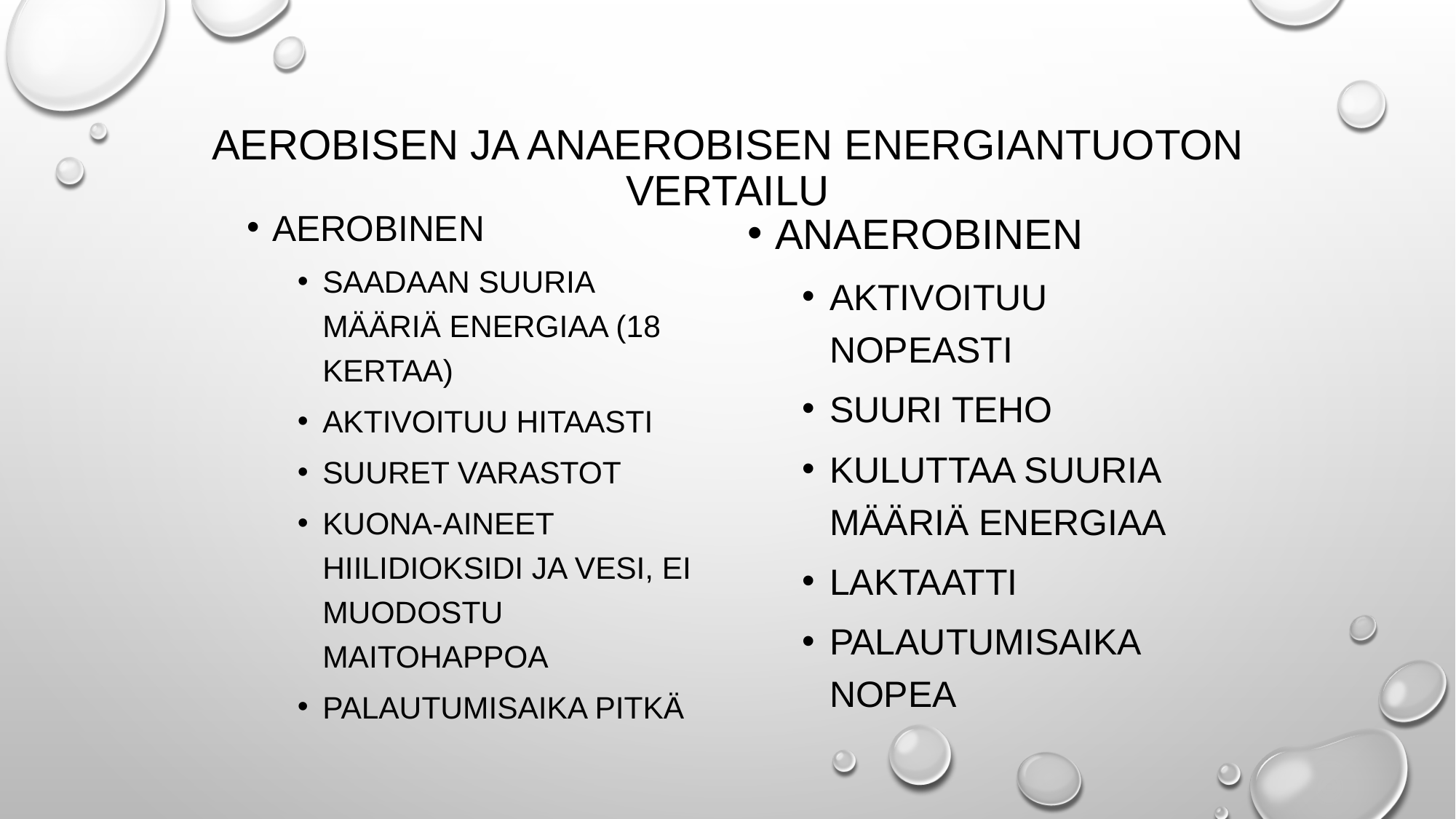

# Aerobisen ja anaerobisen energiantuoton vertailu
Aerobinen
saadaan suuria määriä energiaa (18 kertaa)
aktivoituu hitaasti
suuret varastot
kuona-aineet hiilidioksidi ja vesi, ei muodostu maitohappoa
palautumisaika pitkä

Anaerobinen
aktivoituu nopeasti
suuri teho
kuluttaa suuria määriä energiaa
laktaatti
palautumisaika nopea